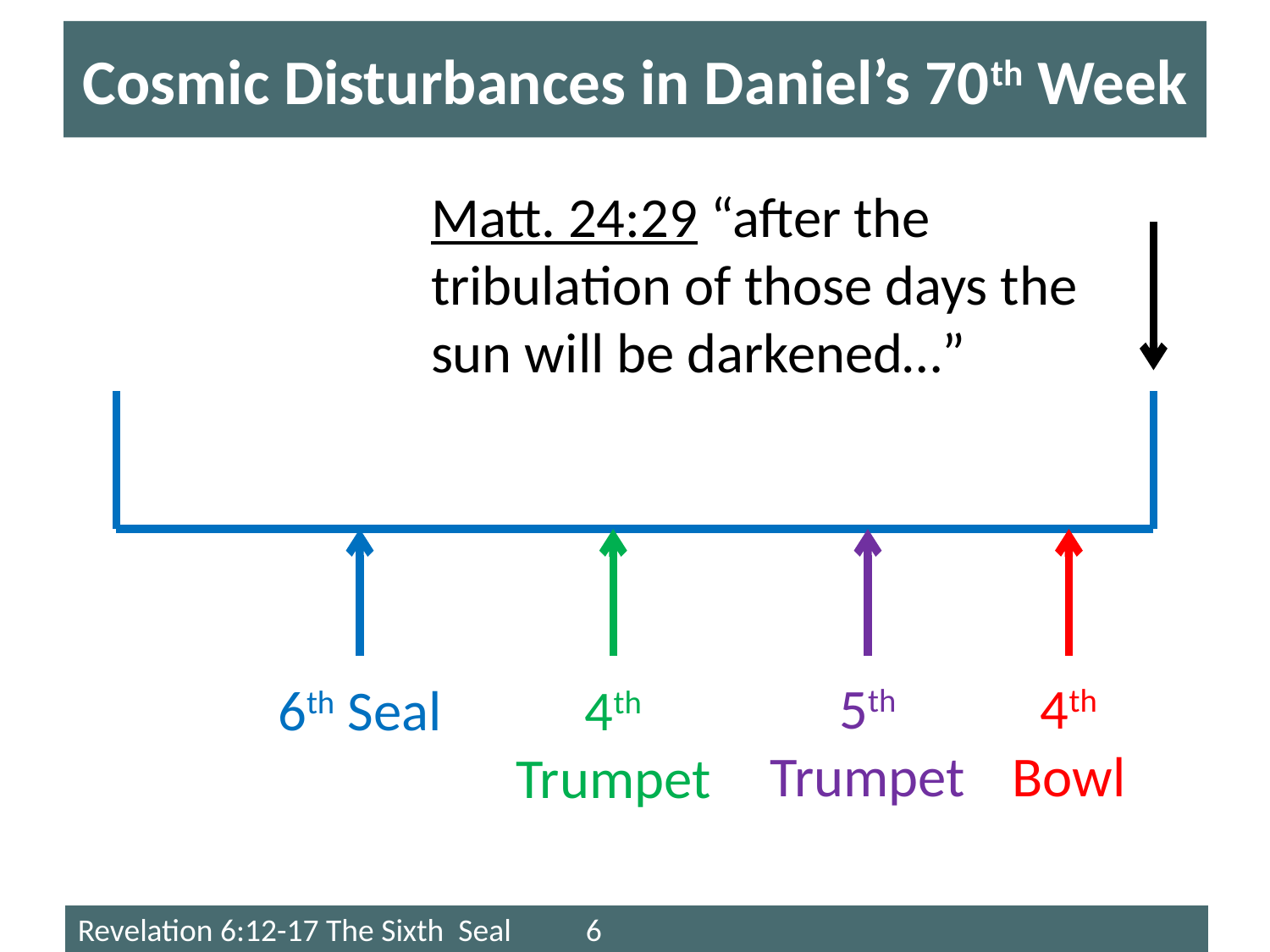

# Cosmic Disturbances in Daniel’s 70th Week
Matt. 24:29 “after the tribulation of those days the sun will be darkened…”
5th Trumpet
4th Bowl
6th Seal
4th Trumpet